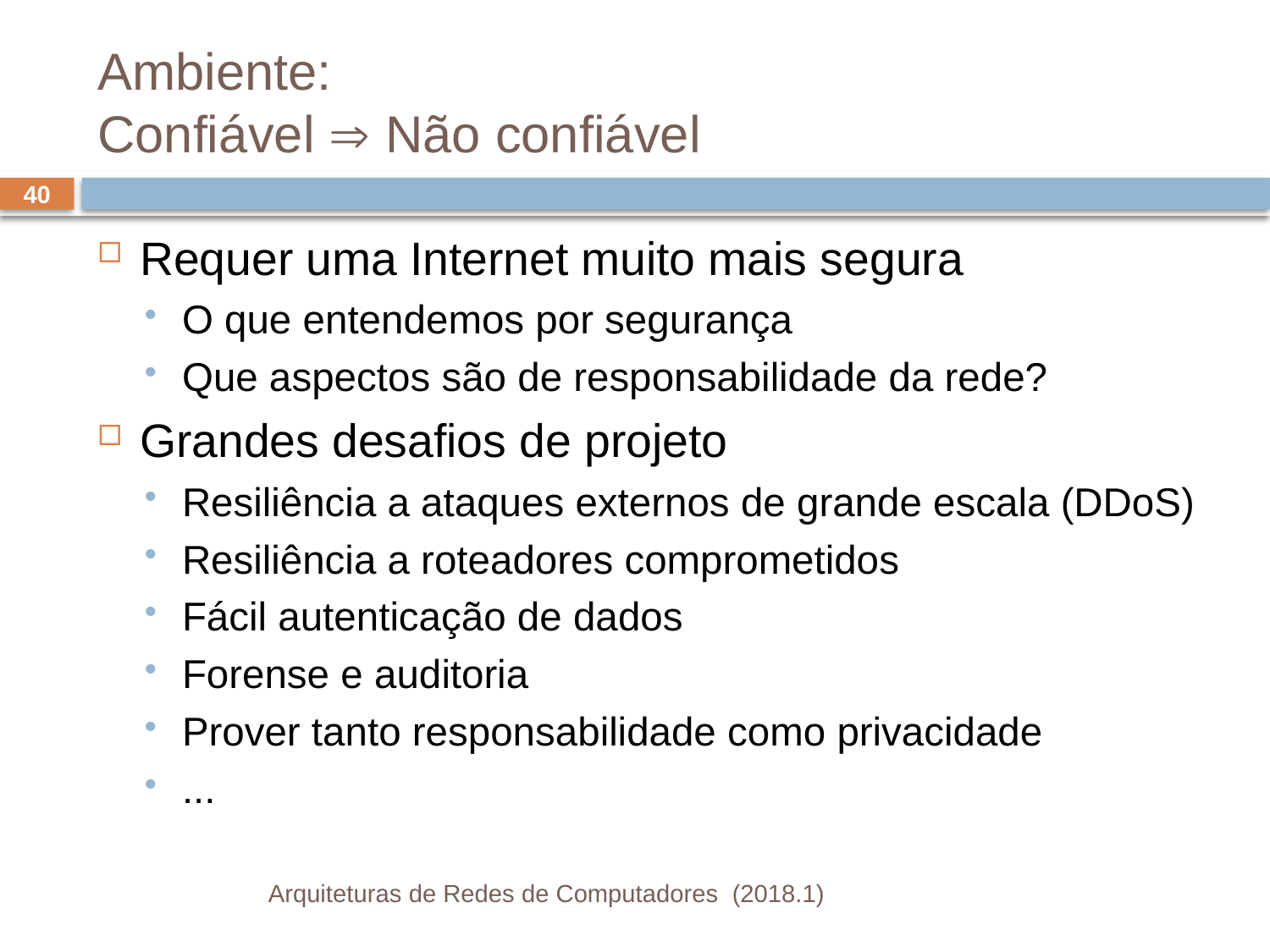

# Ambiente: Confiável ⇒ Não confiável
40
Requer uma Internet muito mais segura
O que entendemos por segurança
Que aspectos são de responsabilidade da rede?
Grandes desafios de projeto
Resiliência a ataques externos de grande escala (DDoS)
Resiliência a roteadores comprometidos
Fácil autenticação de dados
Forense e auditoria
Prover tanto responsabilidade como privacidade
...
Arquiteturas de Redes de Computadores  (2018.1)